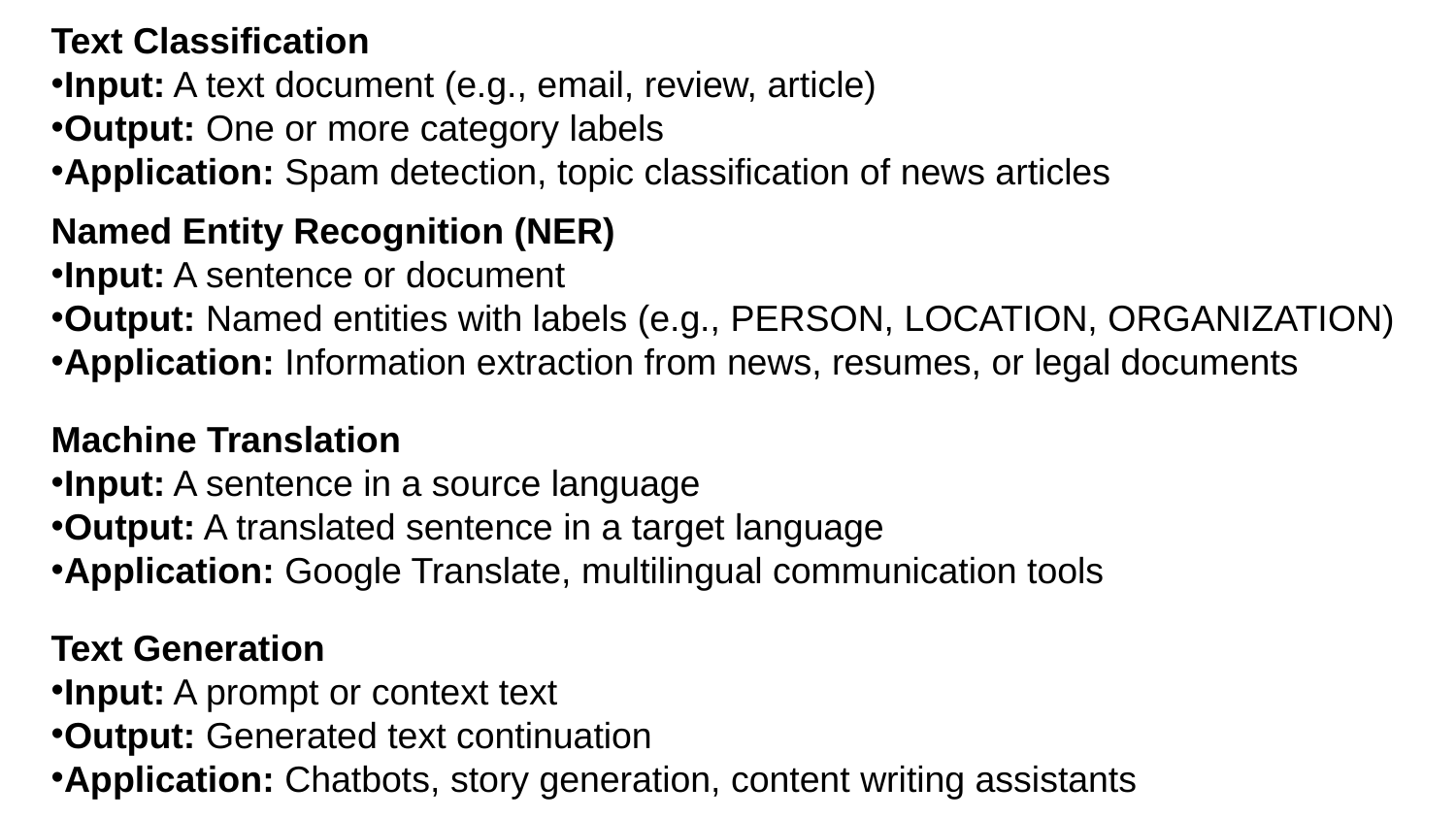

Text Classification
Input: A text document (e.g., email, review, article)
Output: One or more category labels
Application: Spam detection, topic classification of news articles
Named Entity Recognition (NER)
Input: A sentence or document
Output: Named entities with labels (e.g., PERSON, LOCATION, ORGANIZATION)
Application: Information extraction from news, resumes, or legal documents
Machine Translation
Input: A sentence in a source language
Output: A translated sentence in a target language
Application: Google Translate, multilingual communication tools
Text Generation
Input: A prompt or context text
Output: Generated text continuation
Application: Chatbots, story generation, content writing assistants